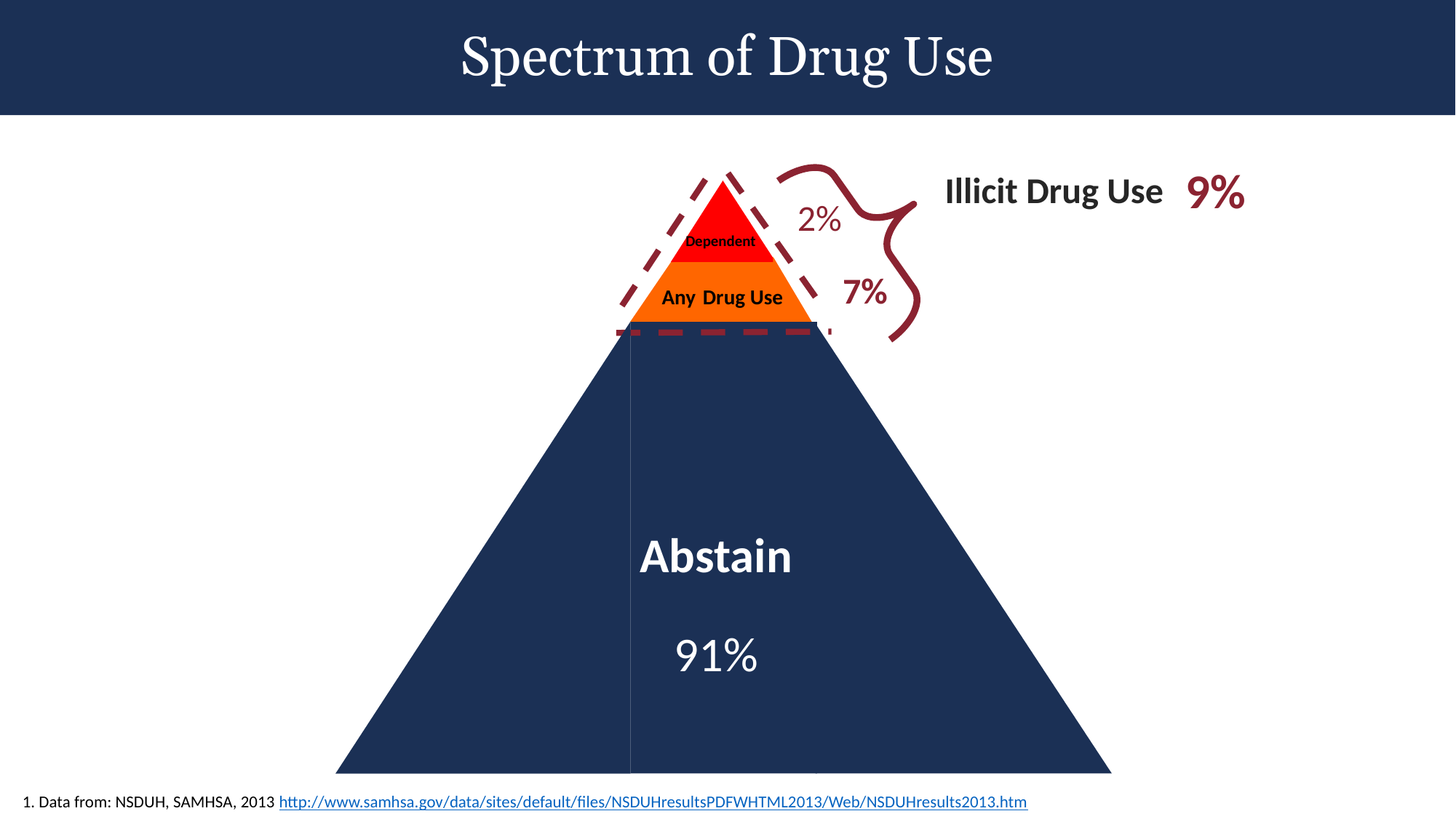

# Spectrum of Drug Use

9%
Illicit Drug Use

2%

Dependent

7%

 Any Drug Use

Abstain
91%
1. Data from: NSDUH, SAMHSA, 2013 http://www.samhsa.gov/data/sites/default/files/NSDUHresultsPDFWHTML2013/Web/NSDUHresults2013.htm